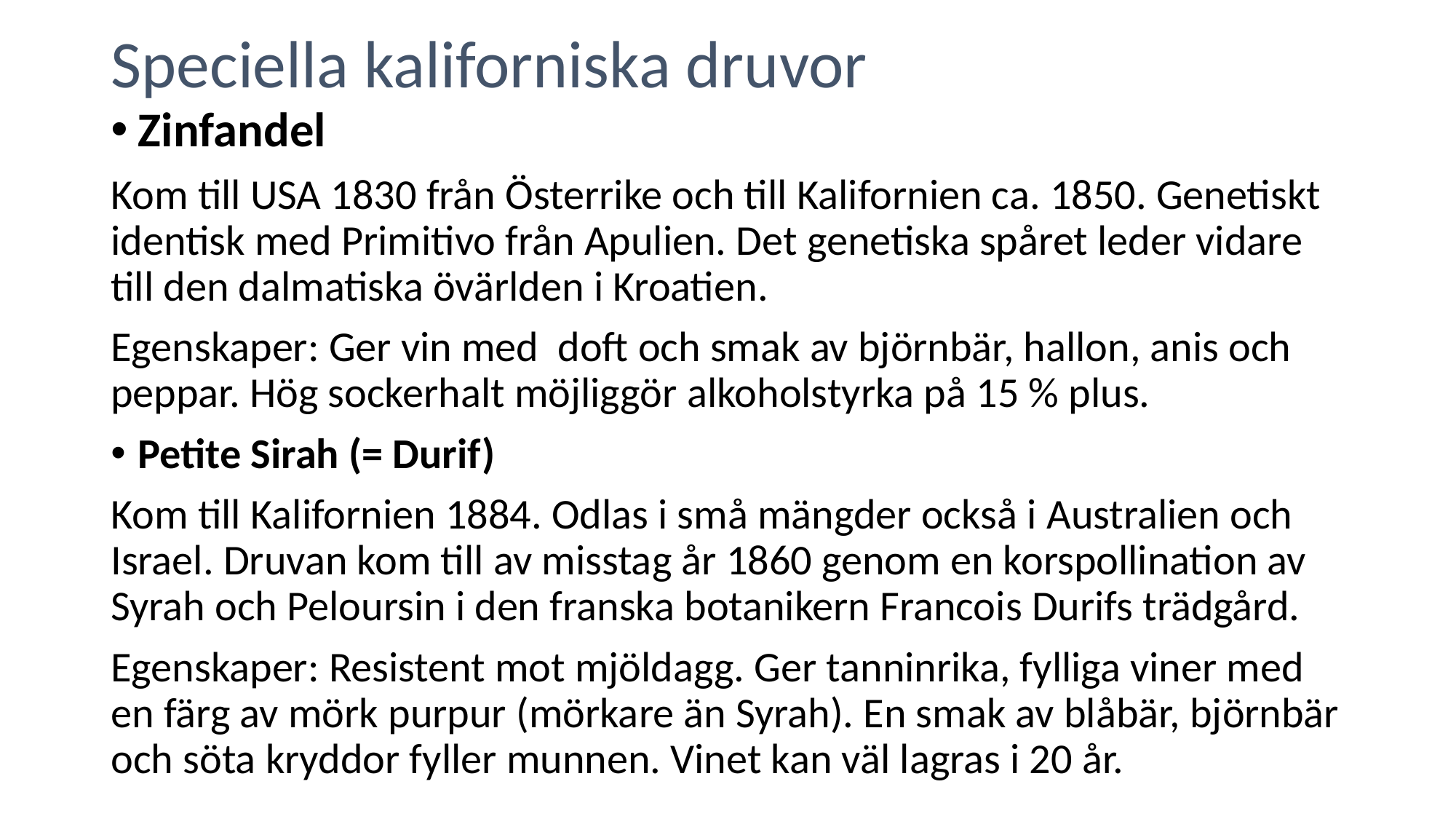

# Speciella kaliforniska druvor
Zinfandel
Kom till USA 1830 från Österrike och till Kalifornien ca. 1850. Genetiskt identisk med Primitivo från Apulien. Det genetiska spåret leder vidare till den dalmatiska övärlden i Kroatien.
Egenskaper: Ger vin med  doft och smak av björnbär, hallon, anis och peppar. Hög sockerhalt möjliggör alkoholstyrka på 15 % plus.
Petite Sirah (= Durif)
Kom till Kalifornien 1884. Odlas i små mängder också i Australien och Israel. Druvan kom till av misstag år 1860 genom en korspollination av Syrah och Peloursin i den franska botanikern Francois Durifs trädgård.
Egenskaper: Resistent mot mjöldagg. Ger tanninrika, fylliga viner med en färg av mörk purpur (mörkare än Syrah). En smak av blåbär, björnbär och söta kryddor fyller munnen. Vinet kan väl lagras i 20 år.